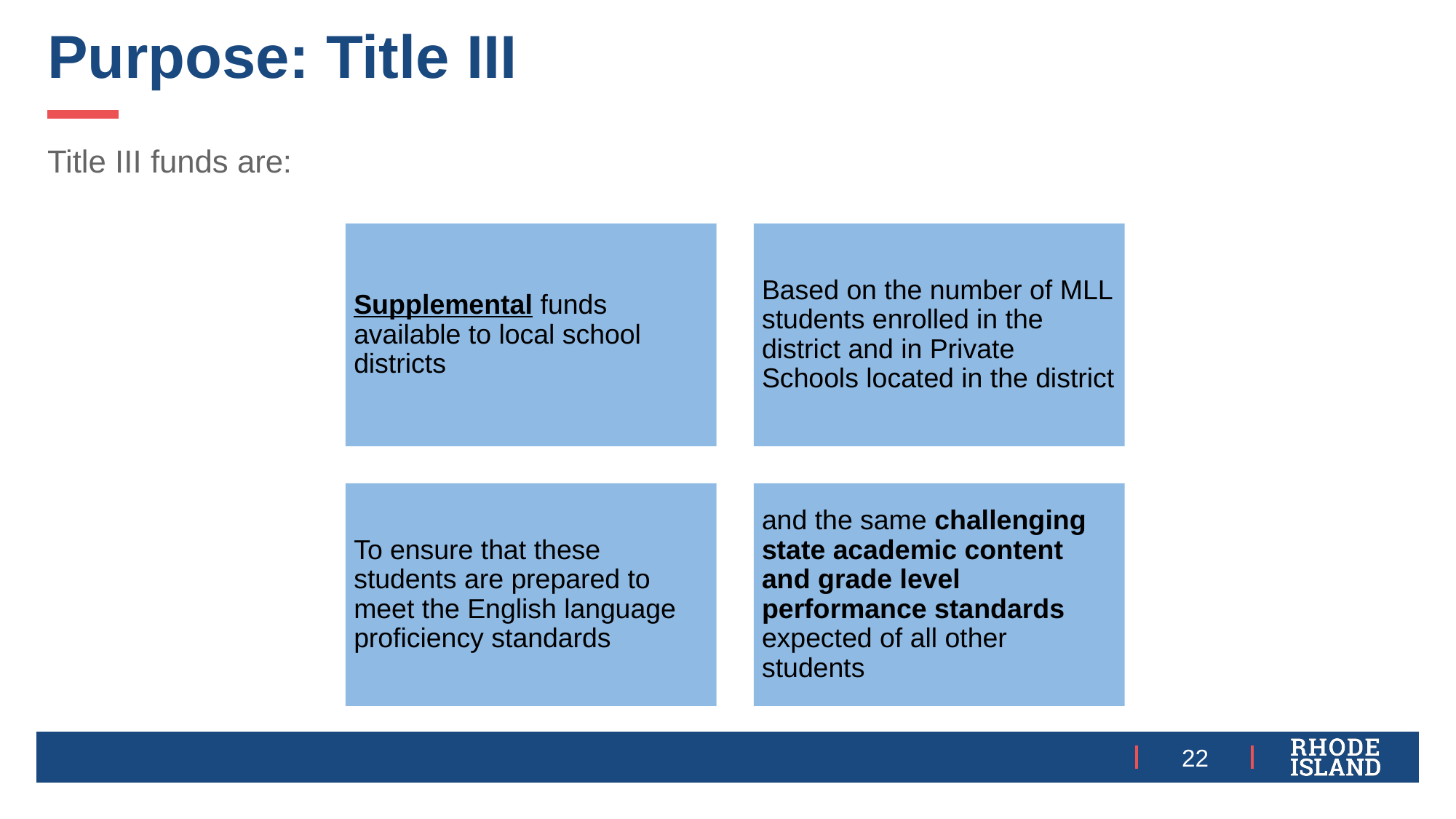

# Purpose: Title III
Title III funds are:
Supplemental funds available to local school districts
Based on the number of MLL students enrolled in the district and in Private Schools located in the district
To ensure that these students are prepared to meet the English language proficiency standards
and the same challenging state academic content and grade level performance standards expected of all other students
22